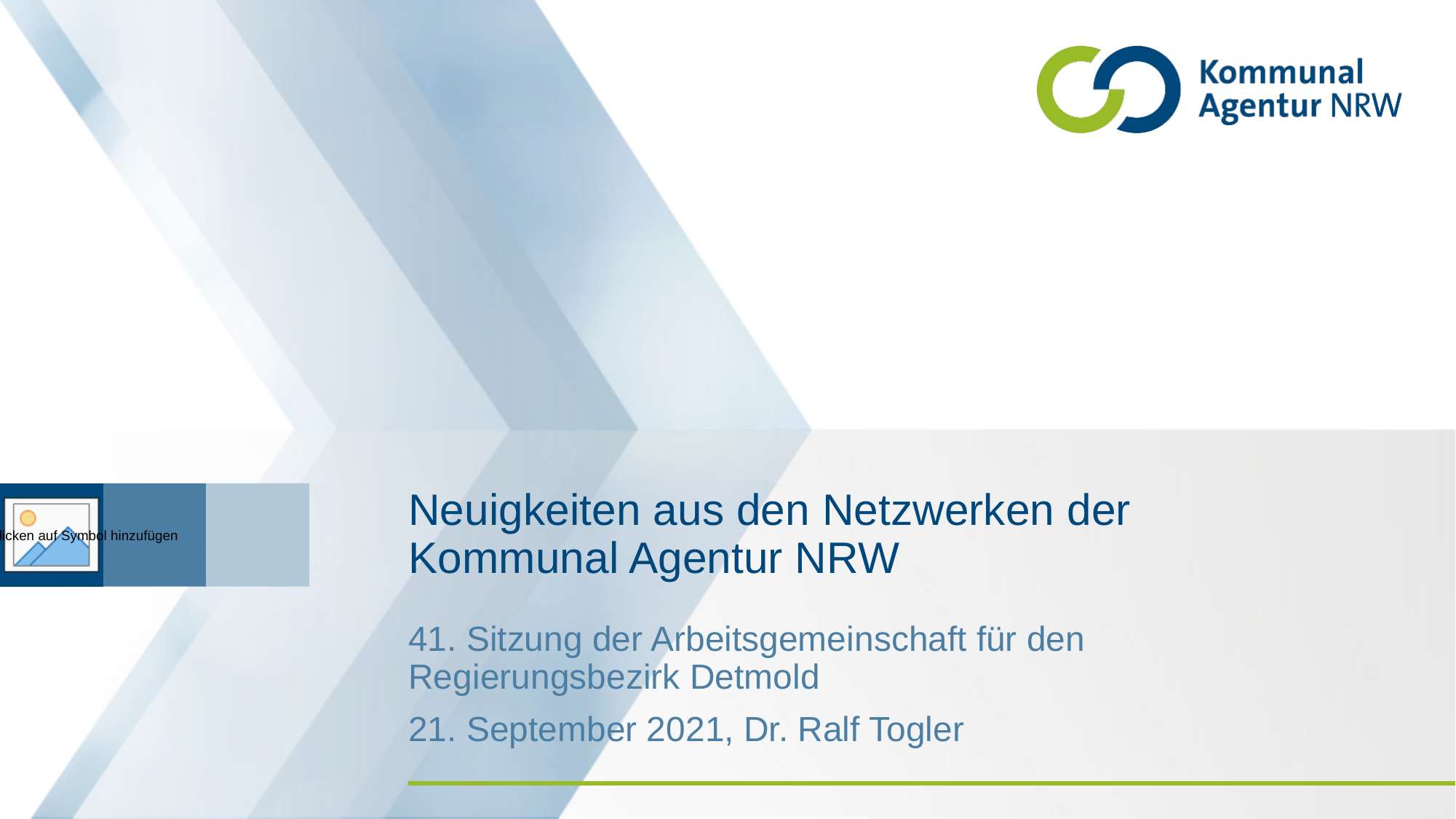

Neuigkeiten aus den Netzwerken der Kommunal Agentur NRW
41. Sitzung der Arbeitsgemeinschaft für den Regierungsbezirk Detmold
21. September 2021, Dr. Ralf Togler